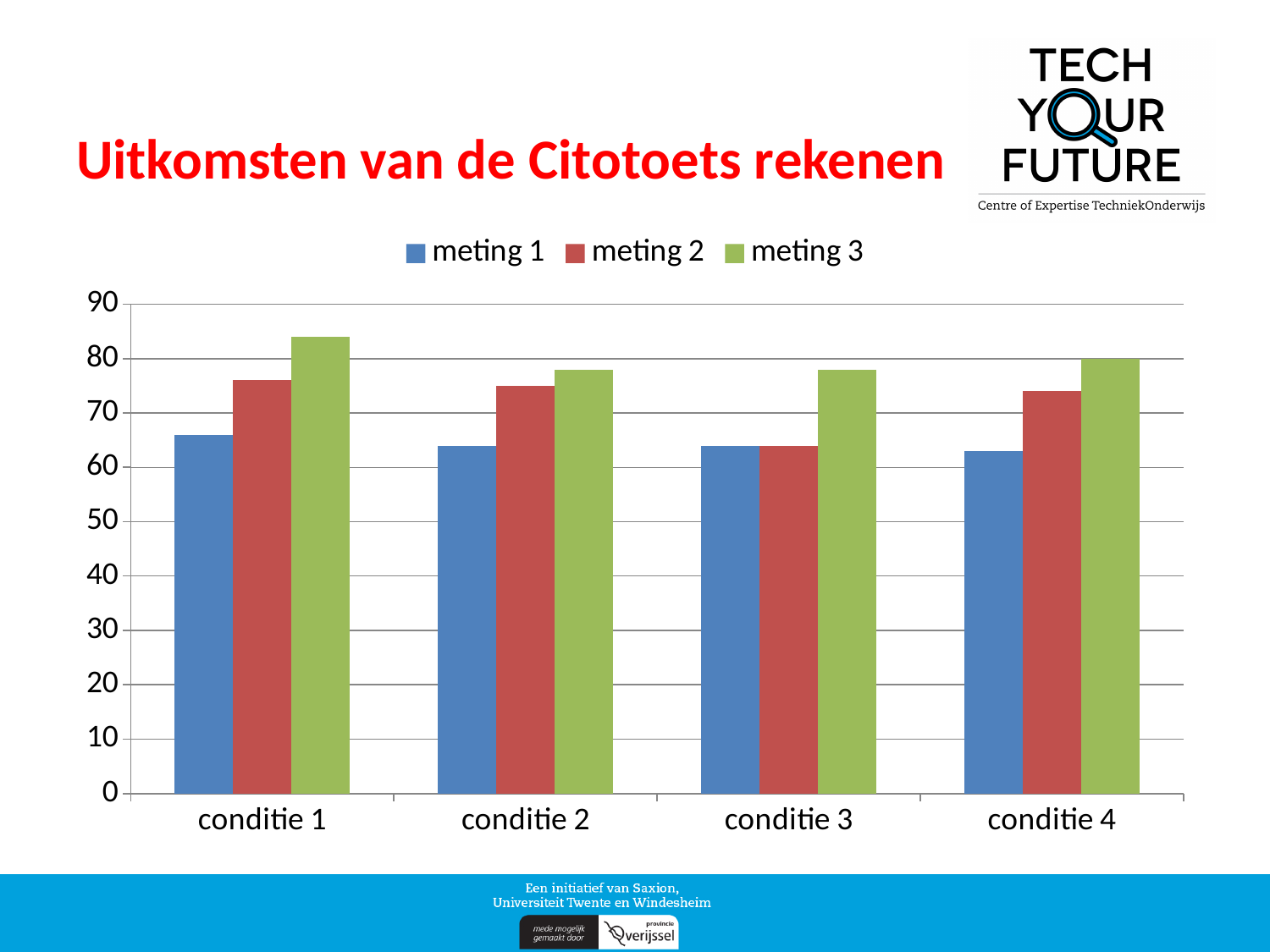

# Uitkomsten van de Citotoets rekenen

### Chart

| Category | meting 1 | meting 2 | meting 3 |
|---|---|---|---|
| conditie 1 | 66.0 | 76.0 | 84.0 |
| conditie 2 | 64.0 | 75.0 | 78.0 |
| conditie 3 | 64.0 | 64.0 | 78.0 |
| conditie 4 | 63.0 | 74.0 | 80.0 |